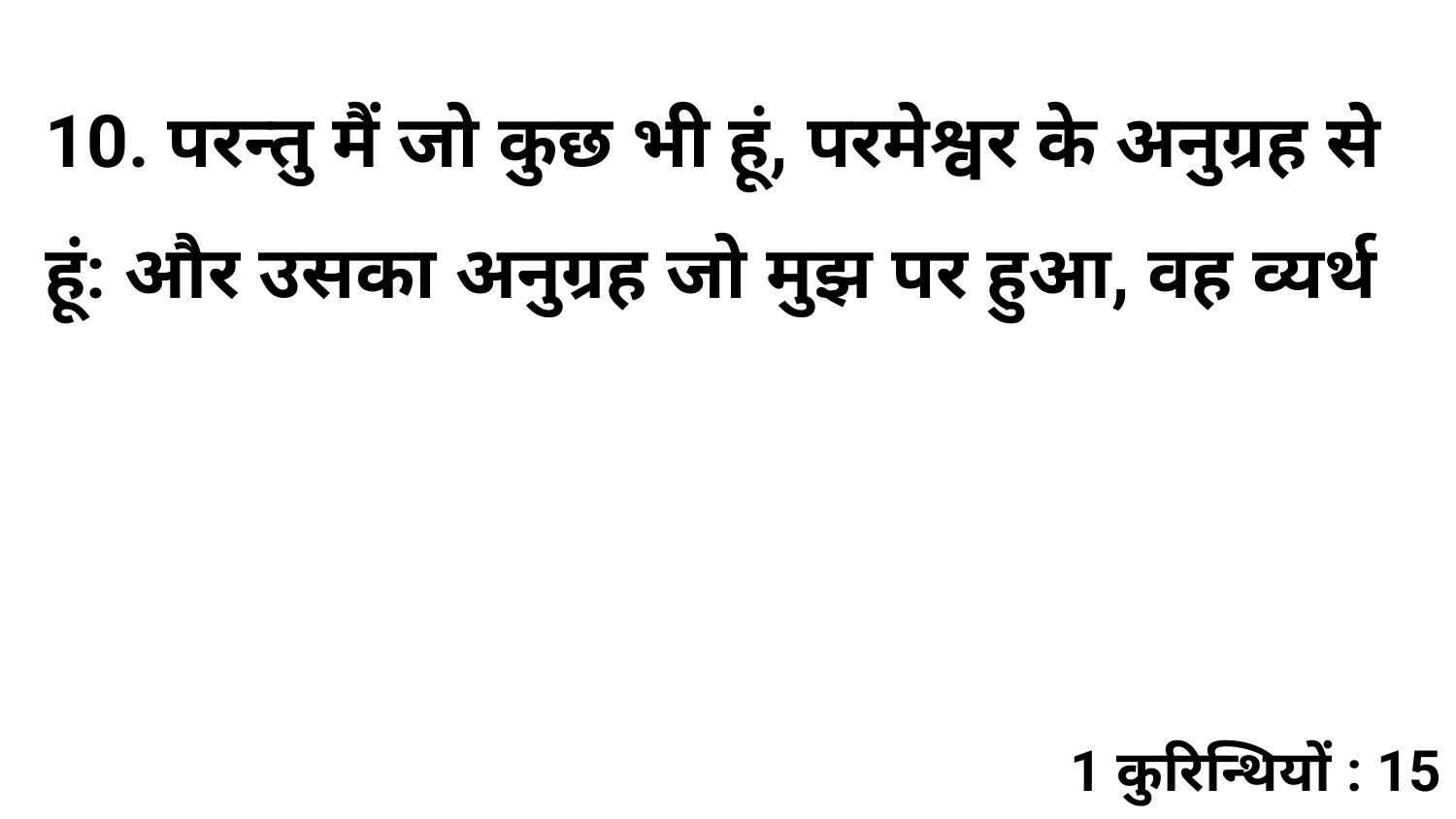

10. परन्तु मैं जो कुछ भी हूं, परमेश्वर के अनुग्रह से हूं: और उसका अनुग्रह जो मुझ पर हुआ, वह व्यर्थ
1 कुरिन्थियों : 15